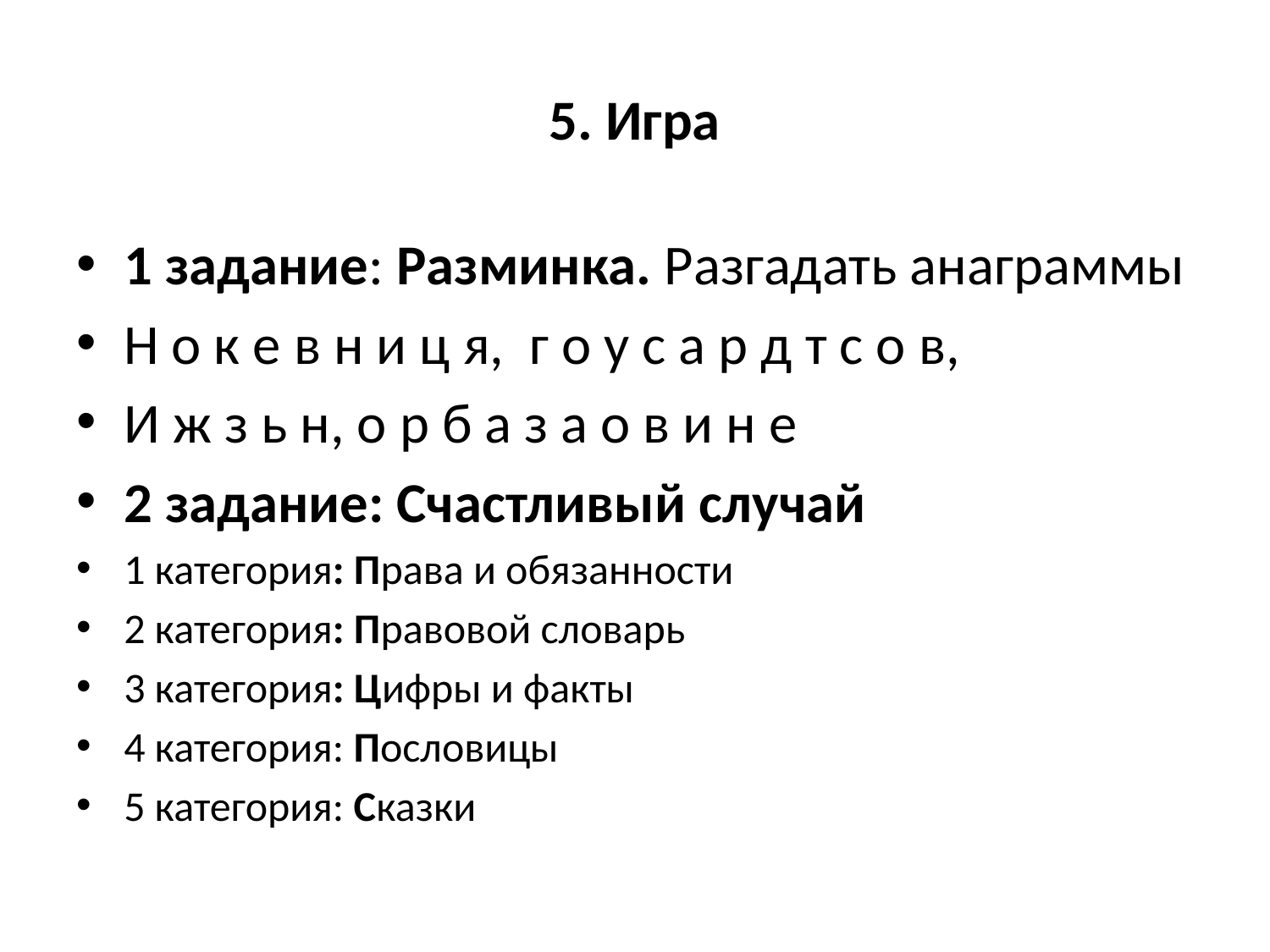

# 5. Игра
1 задание: Разминка. Разгадать анаграммы
Н о к е в н и ц я,  г о у с а р д т с о в,
И ж з ь н, о р б а з а о в и н е
2 задание: Счастливый случай
1 категория: Права и обязанности
2 категория: Правовой словарь
3 категория: Цифры и факты
4 категория: Пословицы
5 категория: Сказки